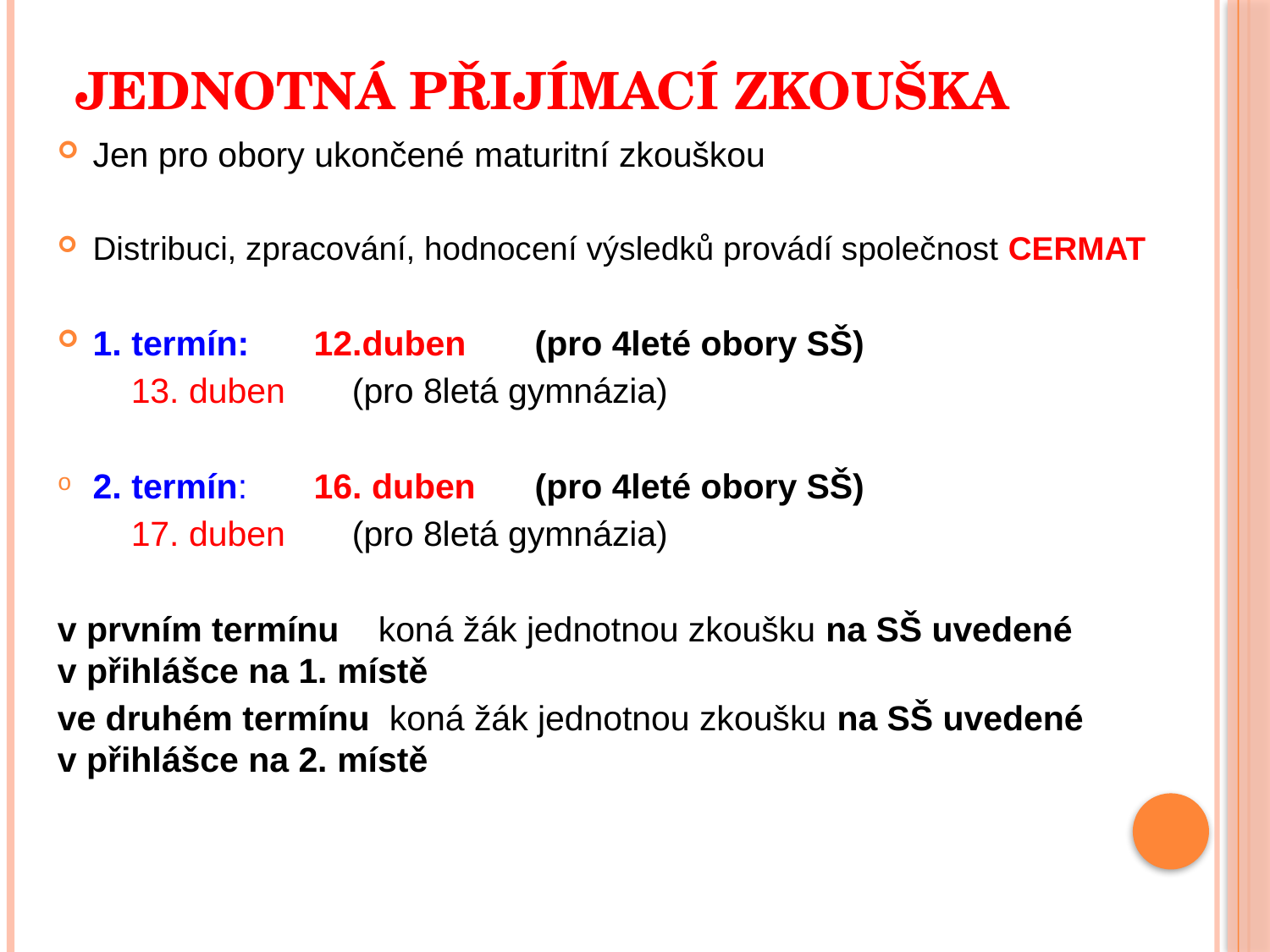

# Jednotná přijímací zkouška
Jen pro obory ukončené maturitní zkouškou

Distribuci, zpracování, hodnocení výsledků provádí společnost CERMAT

1. termín:	12.duben 	(pro 4leté obory SŠ)
		13. duben	(pro 8letá gymnázia)

2. termín:	16. duben	(pro 4leté obory SŠ)
		17. duben	(pro 8letá gymnázia)

v prvním termínu    koná žák jednotnou zkoušku na SŠ uvedené          				v přihlášce na 1. místě
ve druhém termínu  koná žák jednotnou zkoušku na SŠ uvedené          				v přihlášce na 2. místě